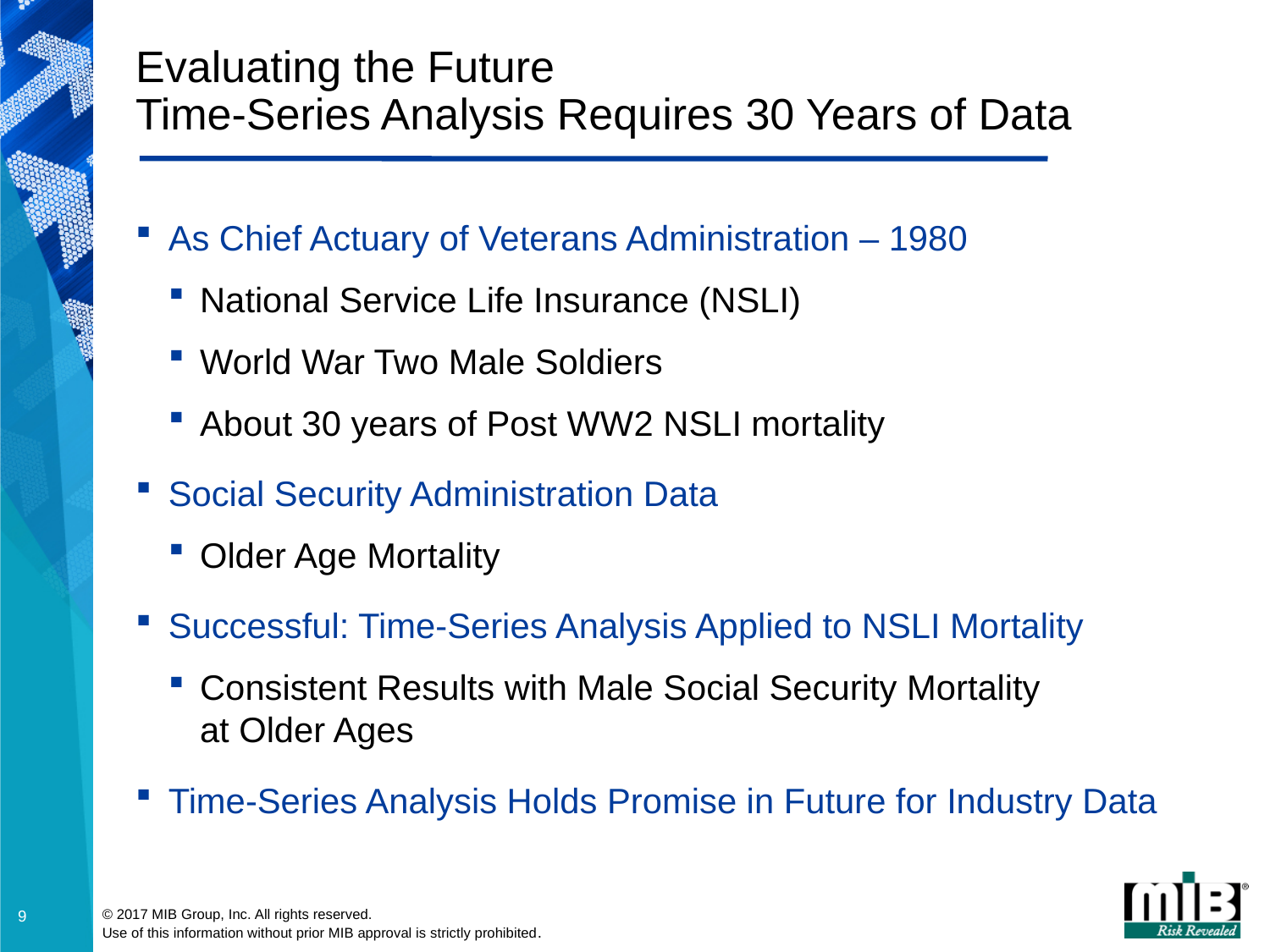

# Evaluating the Future Time-Series Analysis Requires 30 Years of Data
As Chief Actuary of Veterans Administration – 1980
National Service Life Insurance (NSLI)
World War Two Male Soldiers
About 30 years of Post WW2 NSLI mortality
Social Security Administration Data
Older Age Mortality
Successful: Time-Series Analysis Applied to NSLI Mortality
Consistent Results with Male Social Security Mortality
at Older Ages
Time-Series Analysis Holds Promise in Future for Industry Data